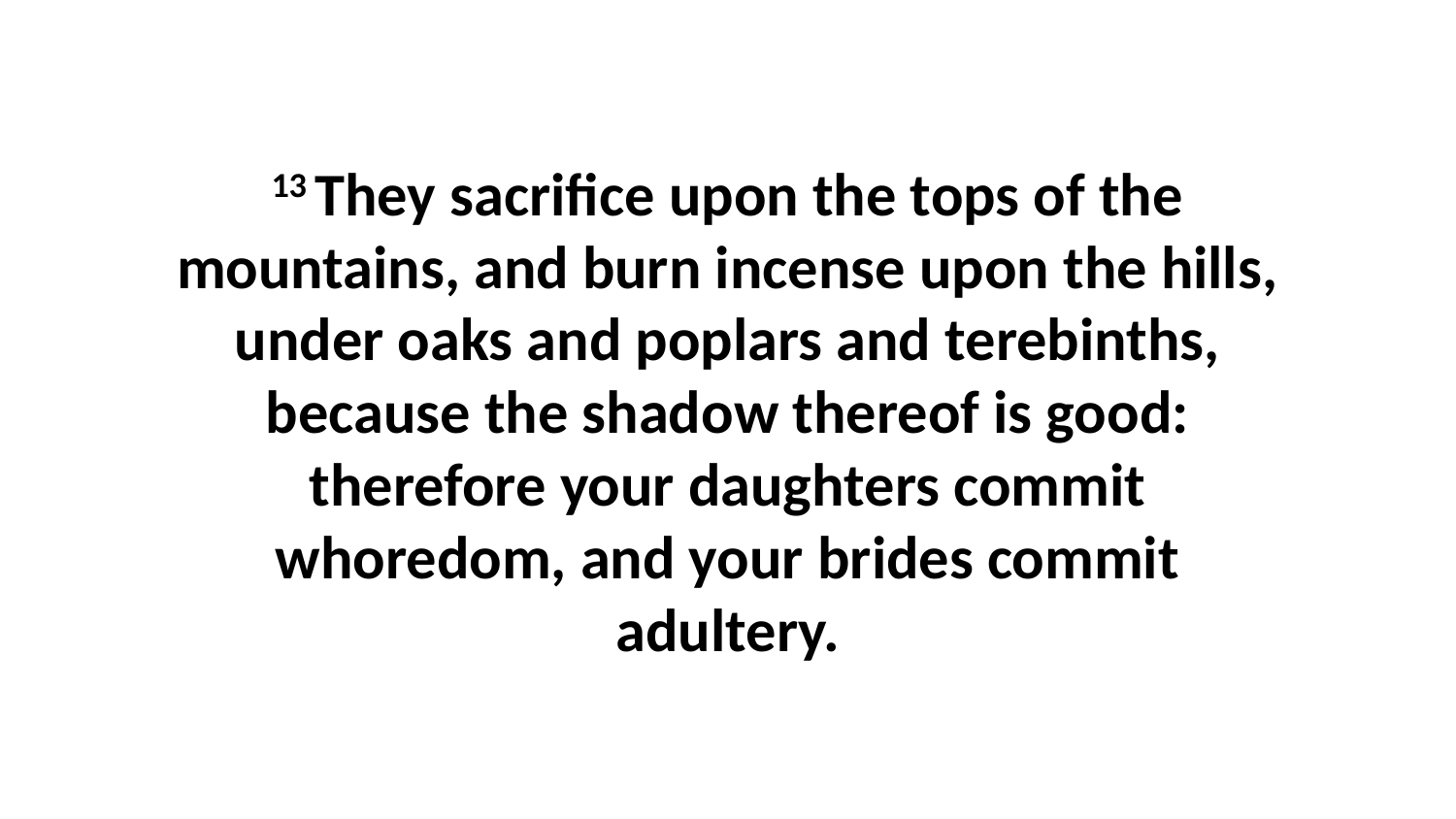

13 They sacrifice upon the tops of the mountains, and burn incense upon the hills, under oaks and poplars and terebinths, because the shadow thereof is good: therefore your daughters commit whoredom, and your brides commit adultery.